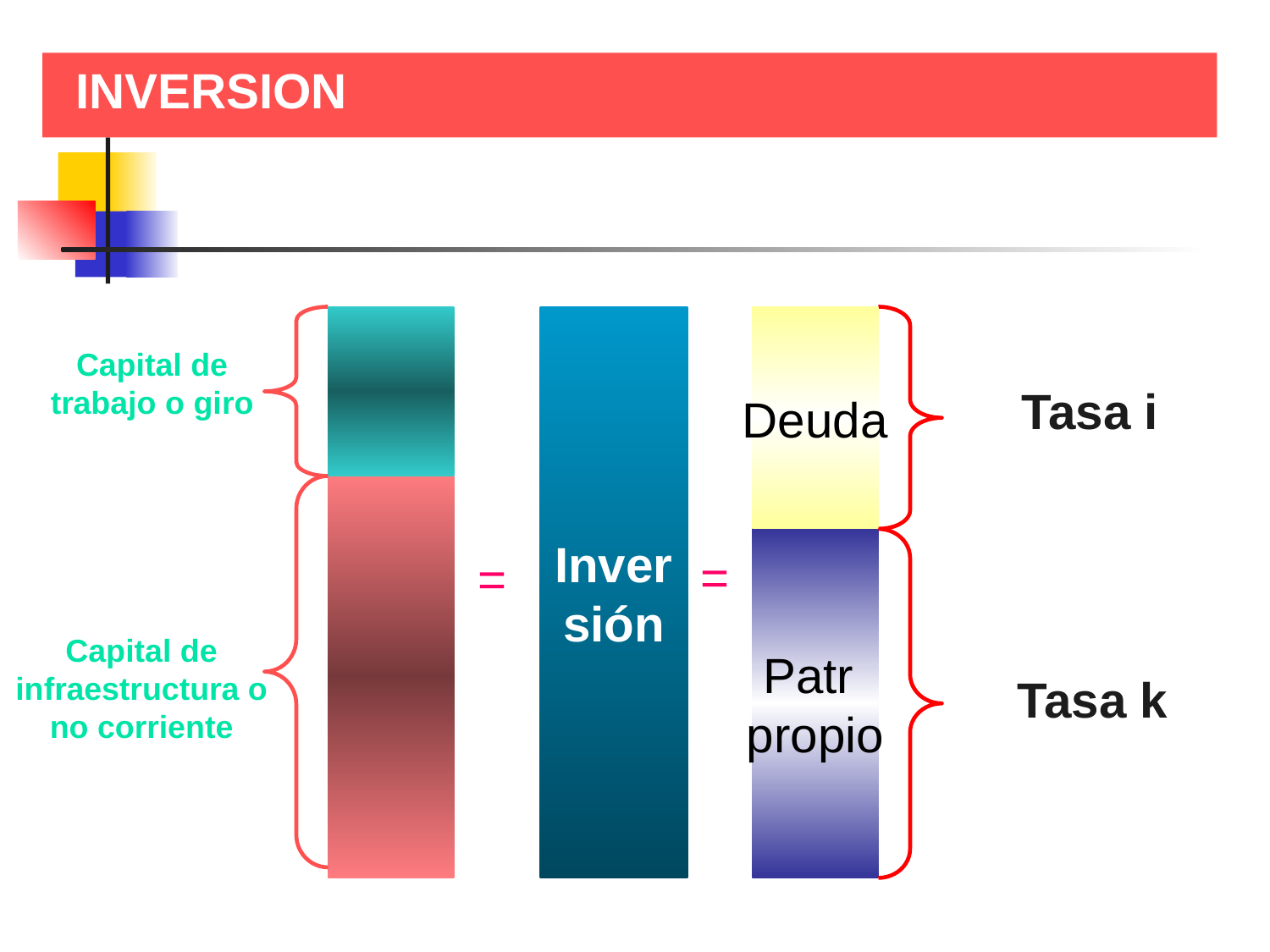

INVERSION

Inversión
Deuda

Capital de trabajo o giro
Tasa i

Patr
propio

=
=
Capital de infraestructura o no corriente
Tasa k